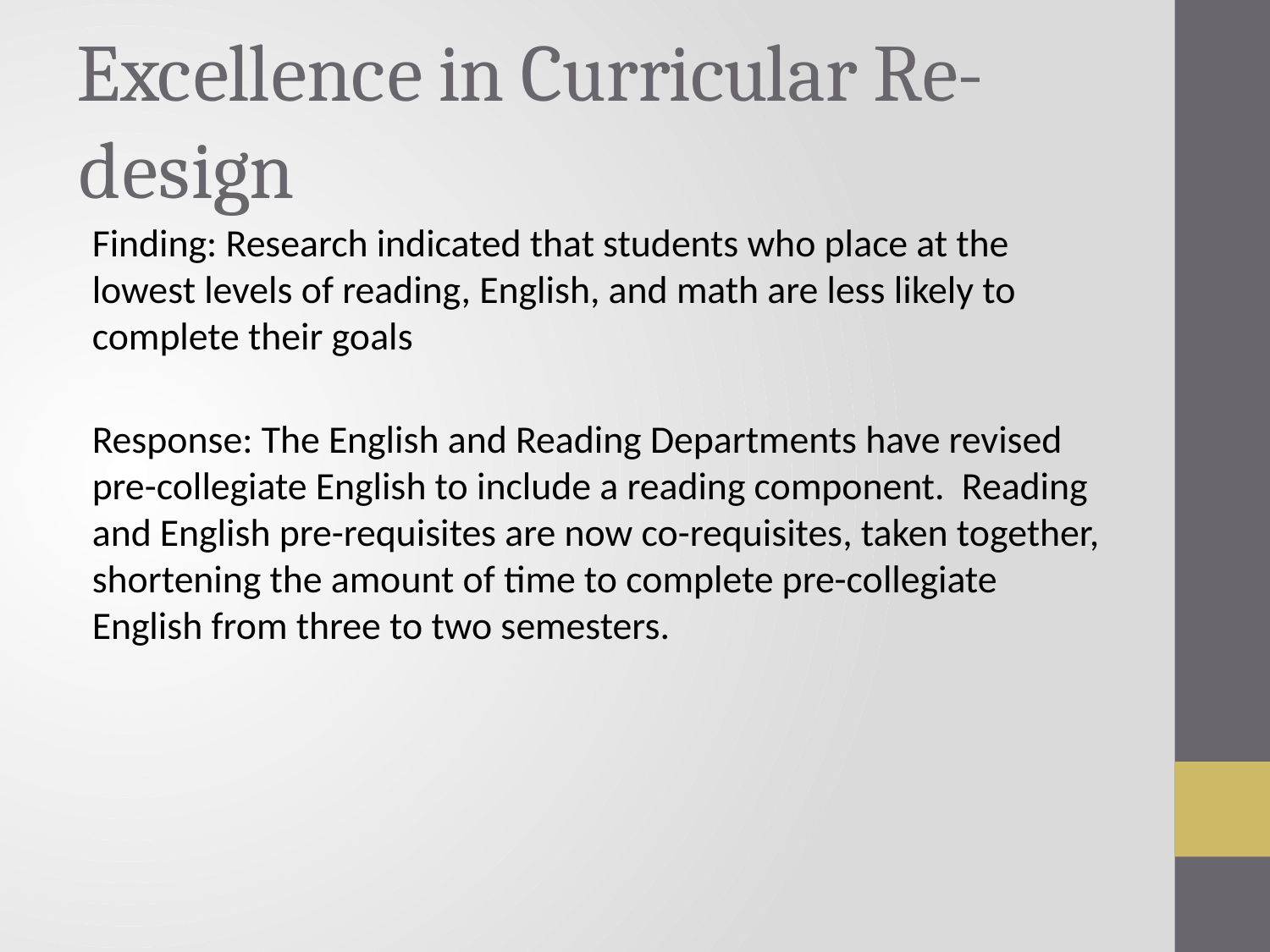

# Excellence in Curricular Re-design
Finding: Research indicated that students who place at the lowest levels of reading, English, and math are less likely to complete their goals

Response: The English and Reading Departments have revised pre-collegiate English to include a reading component.  Reading and English pre-requisites are now co-requisites, taken together, shortening the amount of time to complete pre-collegiate English from three to two semesters.